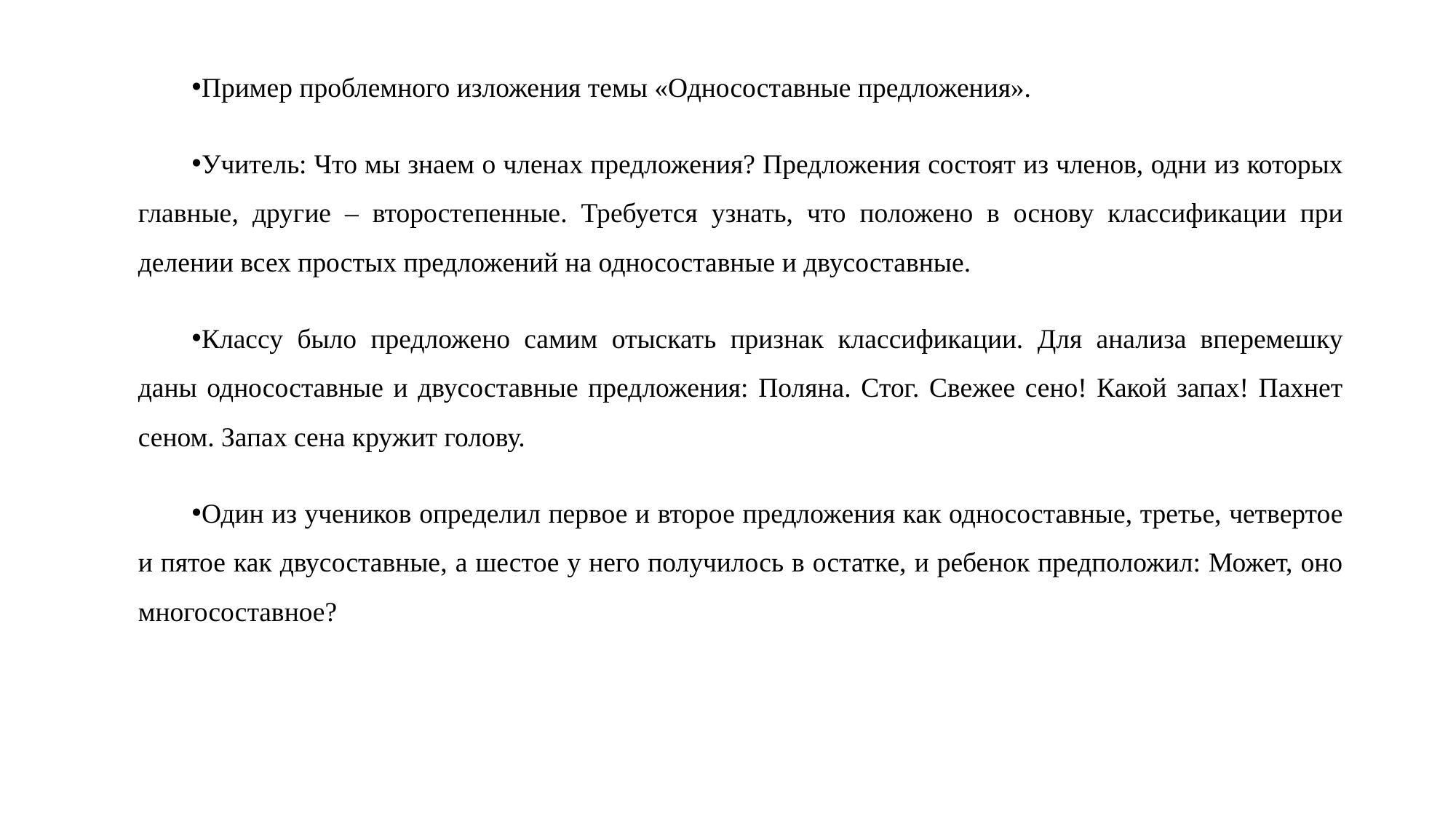

Пример проблемного изложения темы «Односоставные предложения».
Учитель: Что мы знаем о членах предложения? Предложения состоят из членов, одни из которых главные, другие – второстепенные. Требуется узнать, что положено в основу классификации при делении всех простых предложений на односоставные и двусоставные.
Классу было предложено самим отыскать признак классификации. Для анализа вперемешку даны односоставные и двусоставные предложения: Поляна. Стог. Свежее сено! Какой запах! Пахнет сеном. Запах сена кружит голову.
Один из учеников определил первое и второе предложения как односоставные, третье, четвертое и пятое как двусоставные, а шестое у него получилось в остатке, и ребенок предположил: Может, оно многосоставное?